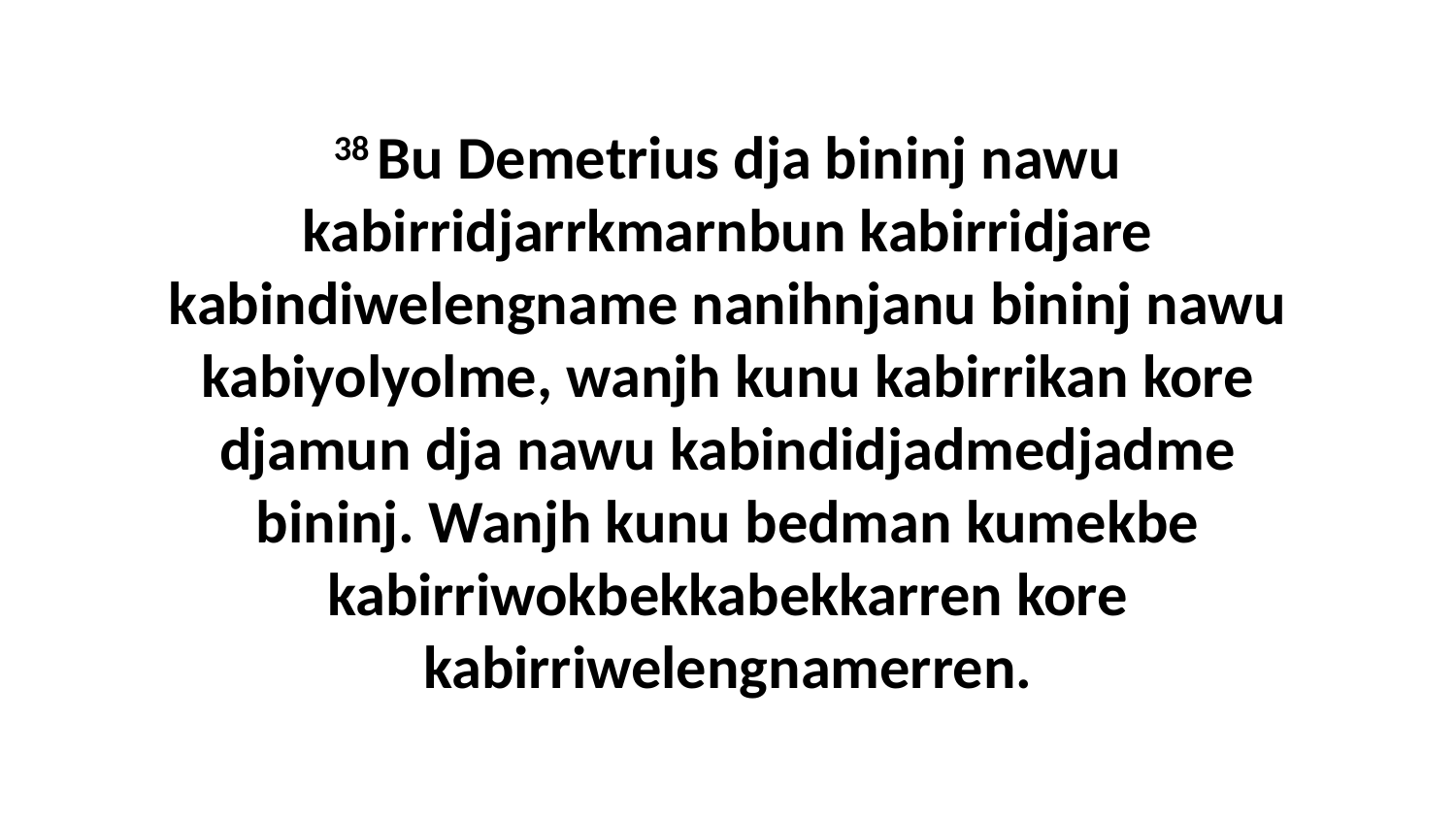

38 Bu Demetrius dja bininj nawu kabirridjarrkmarnbun kabirridjare kabindiwelengname nanihnjanu bininj nawu kabiyolyolme, wanjh kunu kabirrikan kore djamun dja nawu kabindidjadmedjadme bininj. Wanjh kunu bedman kumekbe kabirriwokbekkabekkarren kore kabirriwelengnamerren.